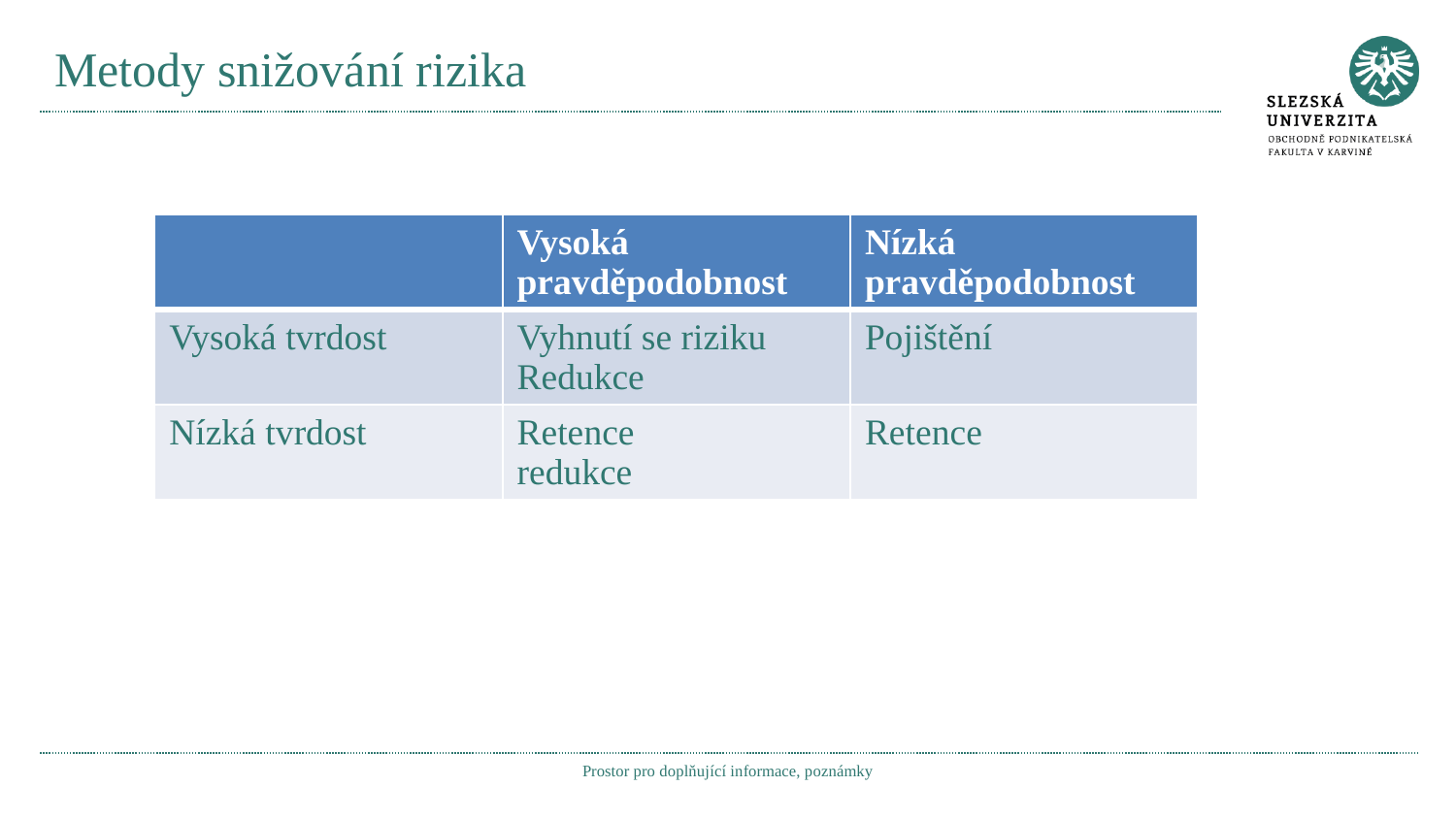

# Metody snižování rizika

|  | Vysoká pravděpodobnost | Nízká pravděpodobnost |
| --- | --- | --- |
| Vysoká tvrdost | Vyhnutí se riziku Redukce | Pojištění |
| Nízká tvrdost | Retence redukce | Retence |
Prostor pro doplňující informace, poznámky